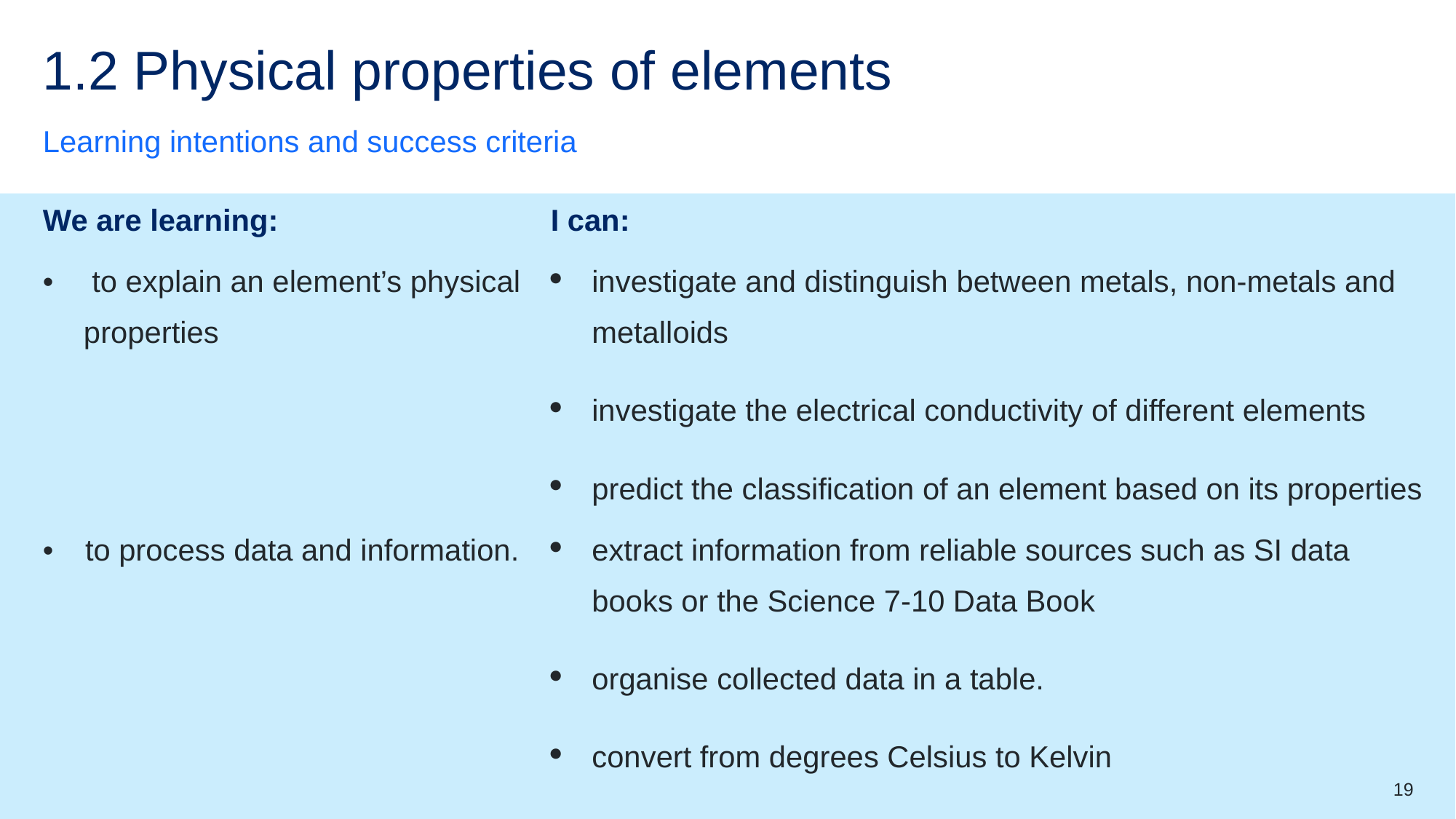

# 1.2 Physical properties of elements
Learning intentions and success criteria
| We are learning: | I can: |
| --- | --- |
| to explain an element’s physical properties | investigate and distinguish between metals, non-metals and metalloids investigate the electrical conductivity of different elements predict the classification of an element based on its properties |
| to process data and information. | extract information from reliable sources such as SI data books or the Science 7-10 Data Book organise collected data in a table. convert from degrees Celsius to Kelvin |
19